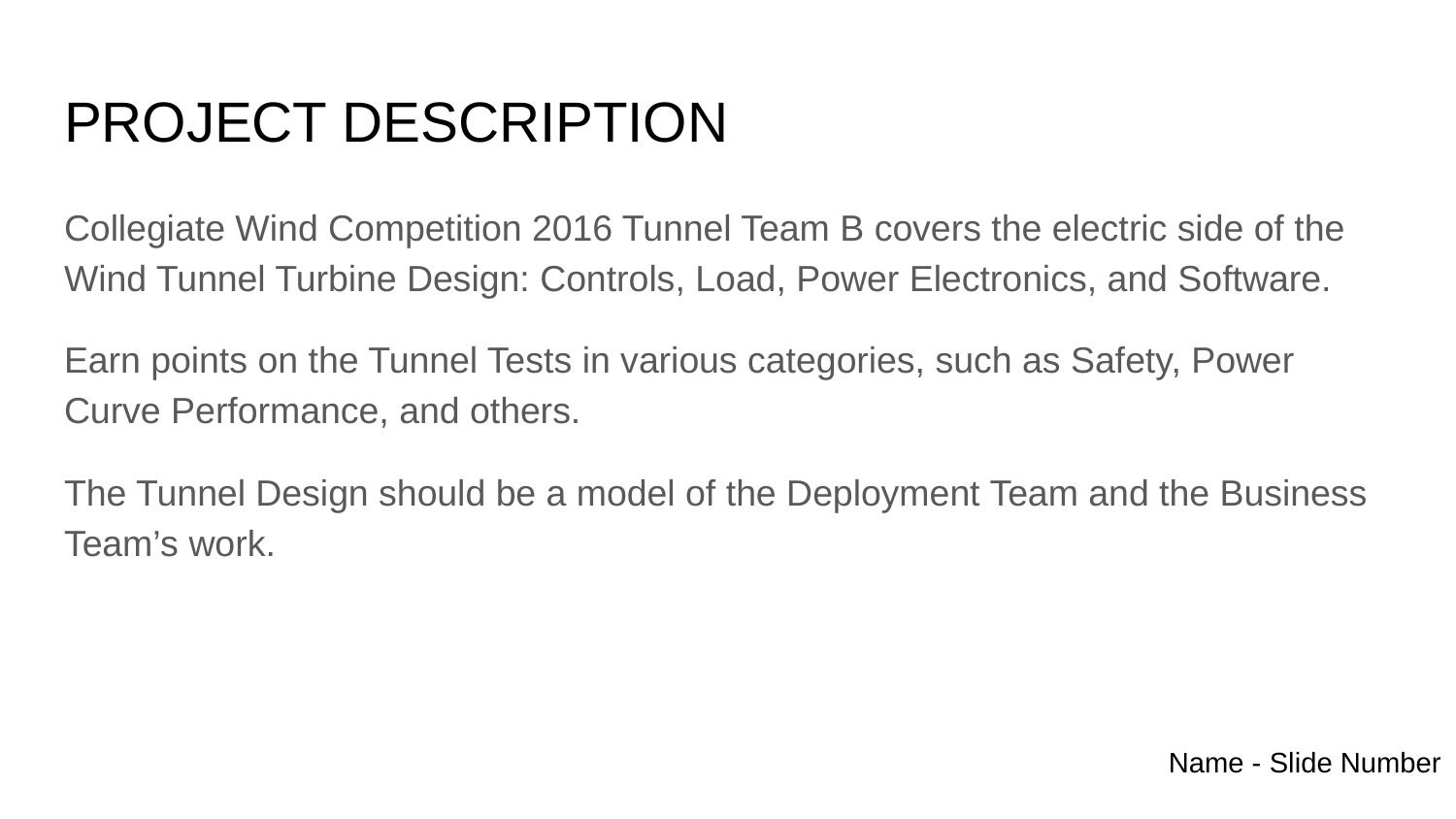

# PROJECT DESCRIPTION
Collegiate Wind Competition 2016 Tunnel Team B covers the electric side of the Wind Tunnel Turbine Design: Controls, Load, Power Electronics, and Software.
Earn points on the Tunnel Tests in various categories, such as Safety, Power Curve Performance, and others.
The Tunnel Design should be a model of the Deployment Team and the Business Team’s work.
Name - Slide Number